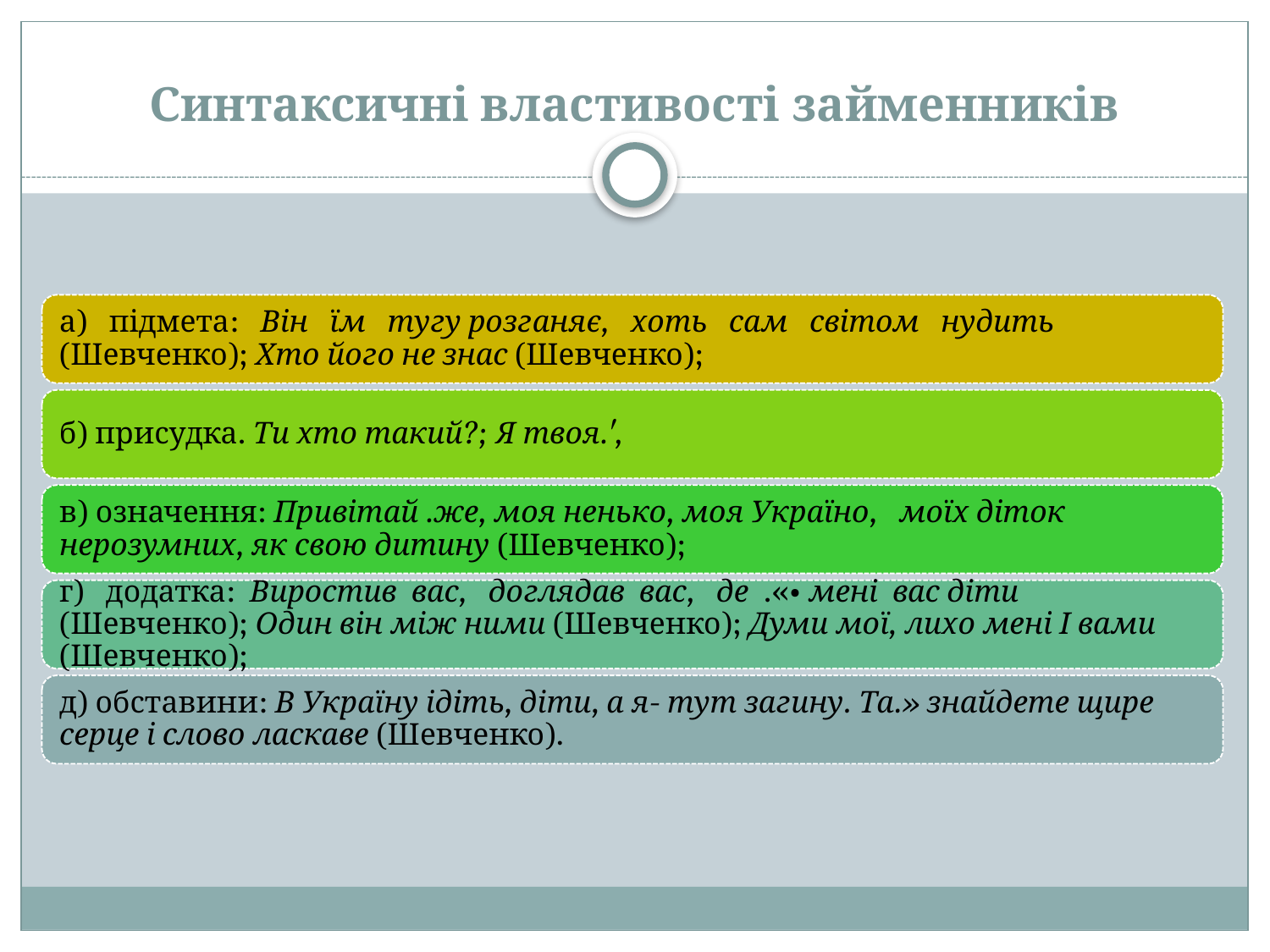

# Синтаксичні властивості займенників
а)   підмета:   Він   їм   тугу розганяє,   хоть   сам   світом   нудить (Шевченко); Хто його не знас (Шевченко);
б) присудка. Ти хто такий?; Я твоя.',
в) означення: Привітай .же, моя ненько, моя Україно,   моїх діток нерозумних, як свою дитину (Шевченко);
г)   додатка:  Виростив  вас,   доглядав  вас,   де  .«• мені  вас діти (Шевченко); Один він між ними (Шевченко); Думи мої, лихо мені І вами (Шевченко);
д) обставини: В Україну ідіть, діти, а я- тут загину. Та.» знайдете щире серце і слово ласкаве (Шевченко).